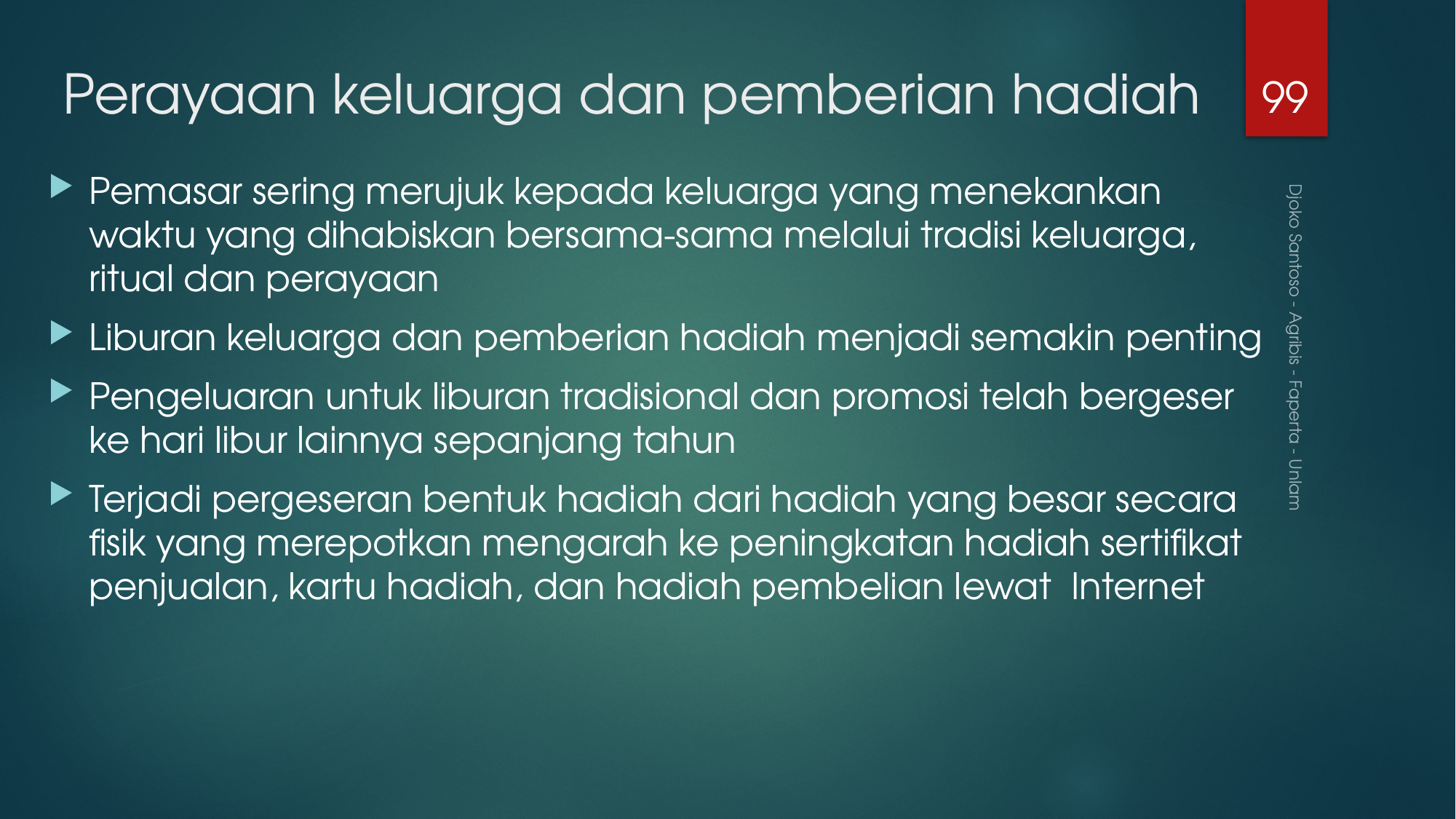

99
# Perayaan keluarga dan pemberian hadiah
Pemasar sering merujuk kepada keluarga yang menekankan waktu yang dihabiskan bersama-sama melalui tradisi keluarga, ritual dan perayaan
Liburan keluarga dan pemberian hadiah menjadi semakin penting
Pengeluaran untuk liburan tradisional dan promosi telah bergeser ke hari libur lainnya sepanjang tahun
Terjadi pergeseran bentuk hadiah dari hadiah yang besar secara fisik yang merepotkan mengarah ke peningkatan hadiah sertifikat penjualan, kartu hadiah, dan hadiah pembelian lewat  Internet

Djoko Santoso - Agribis - Faperta - Unlam